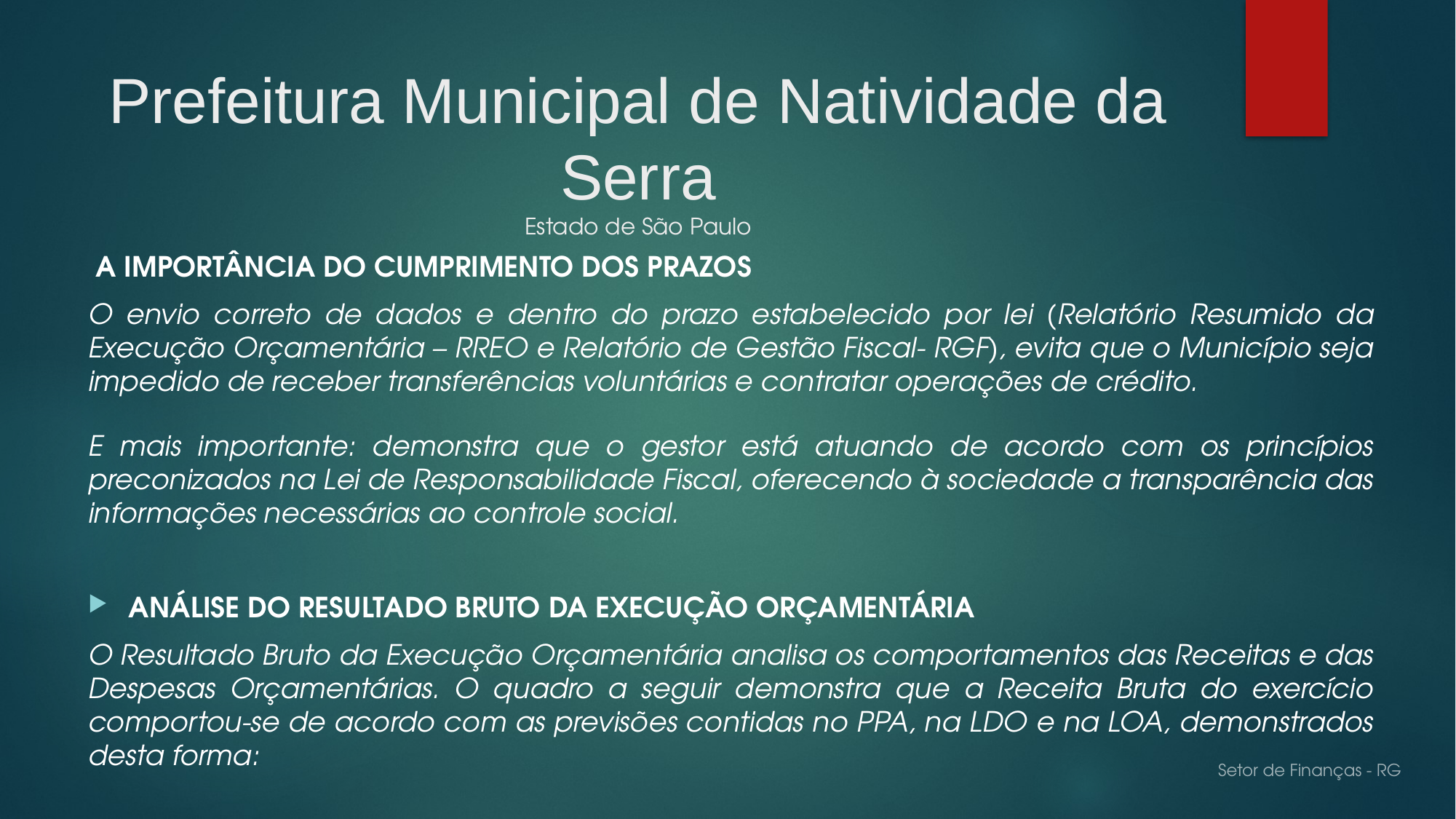

# Prefeitura Municipal de Natividade da Serra Estado de São Paulo
 A IMPORTÂNCIA DO CUMPRIMENTO DOS PRAZOS
O envio correto de dados e dentro do prazo estabelecido por lei (Relatório Resumido da Execução Orçamentária – RREO e Relatório de Gestão Fiscal- RGF), evita que o Município seja impedido de receber transferências voluntárias e contratar operações de crédito.
E mais importante: demonstra que o gestor está atuando de acordo com os princípios preconizados na Lei de Responsabilidade Fiscal, oferecendo à sociedade a transparência das informações necessárias ao controle social.

ANÁLISE DO RESULTADO BRUTO DA EXECUÇÃO ORÇAMENTÁRIA
O Resultado Bruto da Execução Orçamentária analisa os comportamentos das Receitas e das Despesas Orçamentárias. O quadro a seguir demonstra que a Receita Bruta do exercício comportou-se de acordo com as previsões contidas no PPA, na LDO e na LOA, demonstrados desta forma:

Setor de Finanças - RG